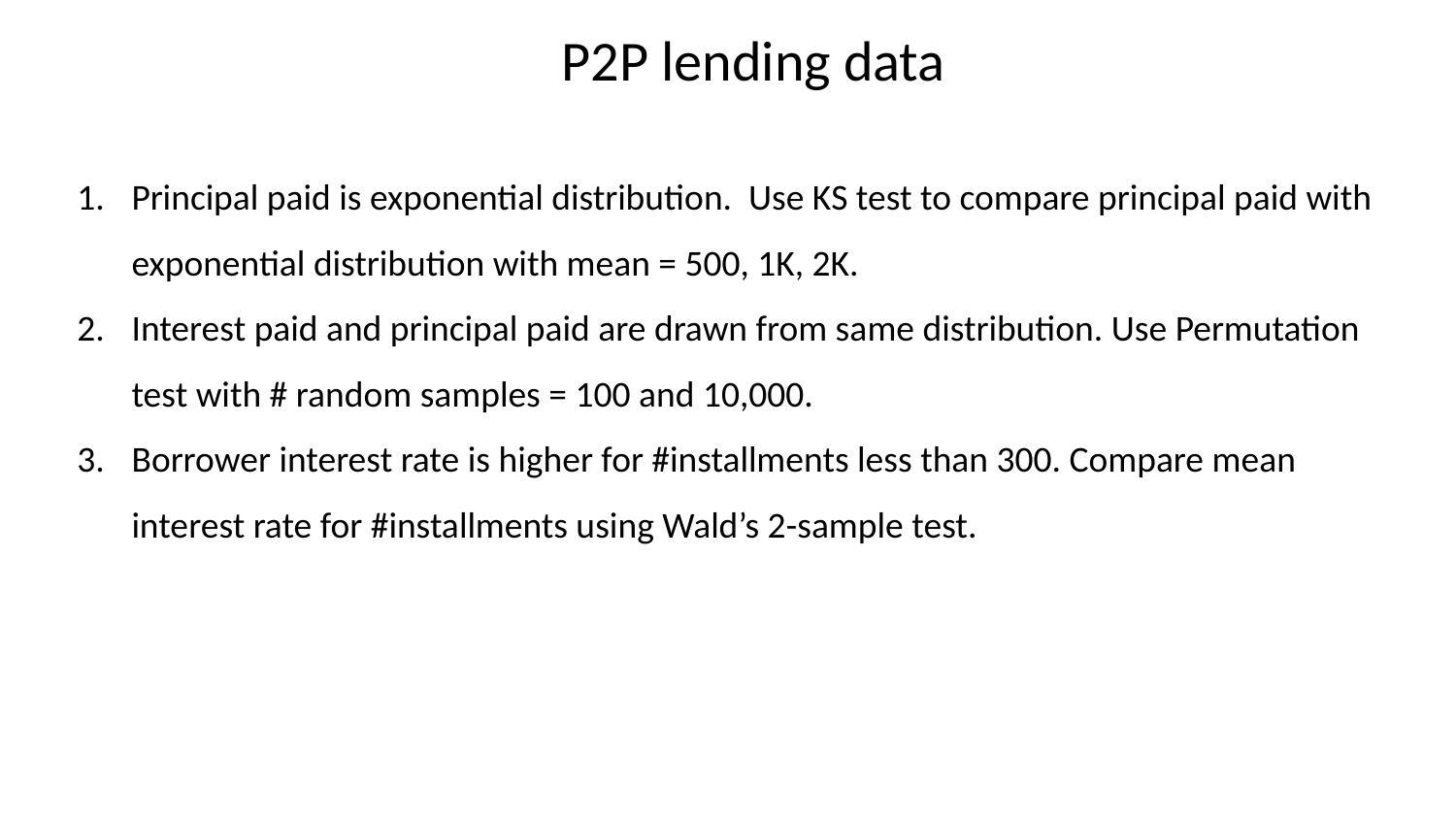

# P2P lending data
Principal paid is exponential distribution.  Use KS test to compare principal paid with exponential distribution with mean = 500, 1K, 2K.
Interest paid and principal paid are drawn from same distribution. Use Permutation test with # random samples = 100 and 10,000.
Borrower interest rate is higher for #installments less than 300. Compare mean interest rate for #installments using Wald’s 2-sample test.